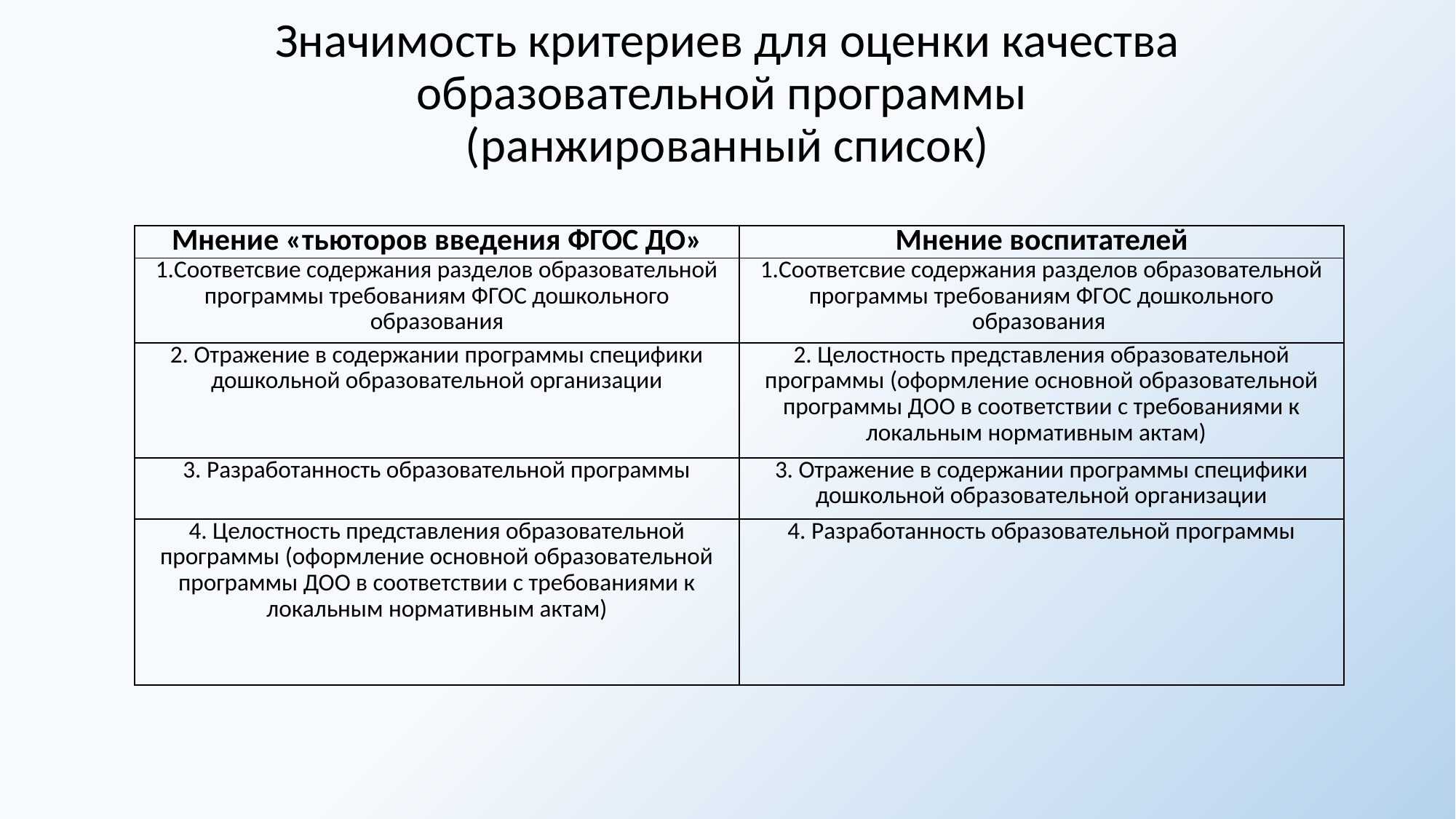

# Значимость критериев для оценки качества образовательной программы (ранжированный список)
| Мнение «тьюторов введения ФГОС ДО» | Мнение воспитателей |
| --- | --- |
| 1.Соответсвие содержания разделов образовательной программы требованиям ФГОС дошкольного образования | 1.Соответсвие содержания разделов образовательной программы требованиям ФГОС дошкольного образования |
| 2. Отражение в содержании программы специфики дошкольной образовательной организации | 2. Целостность представления образовательной программы (оформление основной образовательной программы ДОО в соответствии с требованиями к локальным нормативным актам) |
| 3. Разработанность образовательной программы | 3. Отражение в содержании программы специфики дошкольной образовательной организации |
| 4. Целостность представления образовательной программы (оформление основной образовательной программы ДОО в соответствии с требованиями к локальным нормативным актам) | 4. Разработанность образовательной программы |